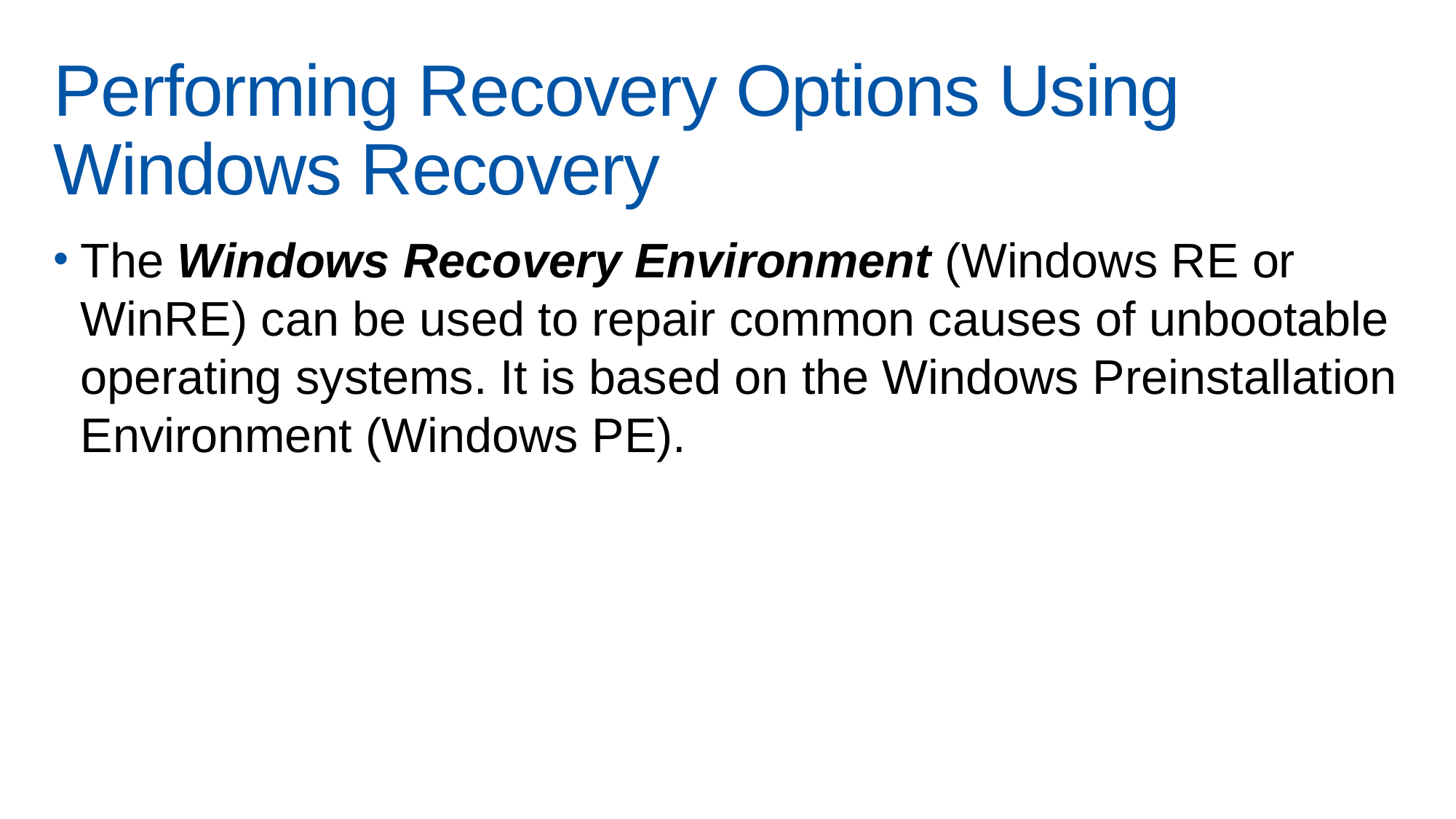

# Performing Recovery Options Using Windows Recovery
The Windows Recovery Environment (Windows RE or WinRE) can be used to repair common causes of unbootable operating systems. It is based on the Windows Preinstallation Environment (Windows PE).